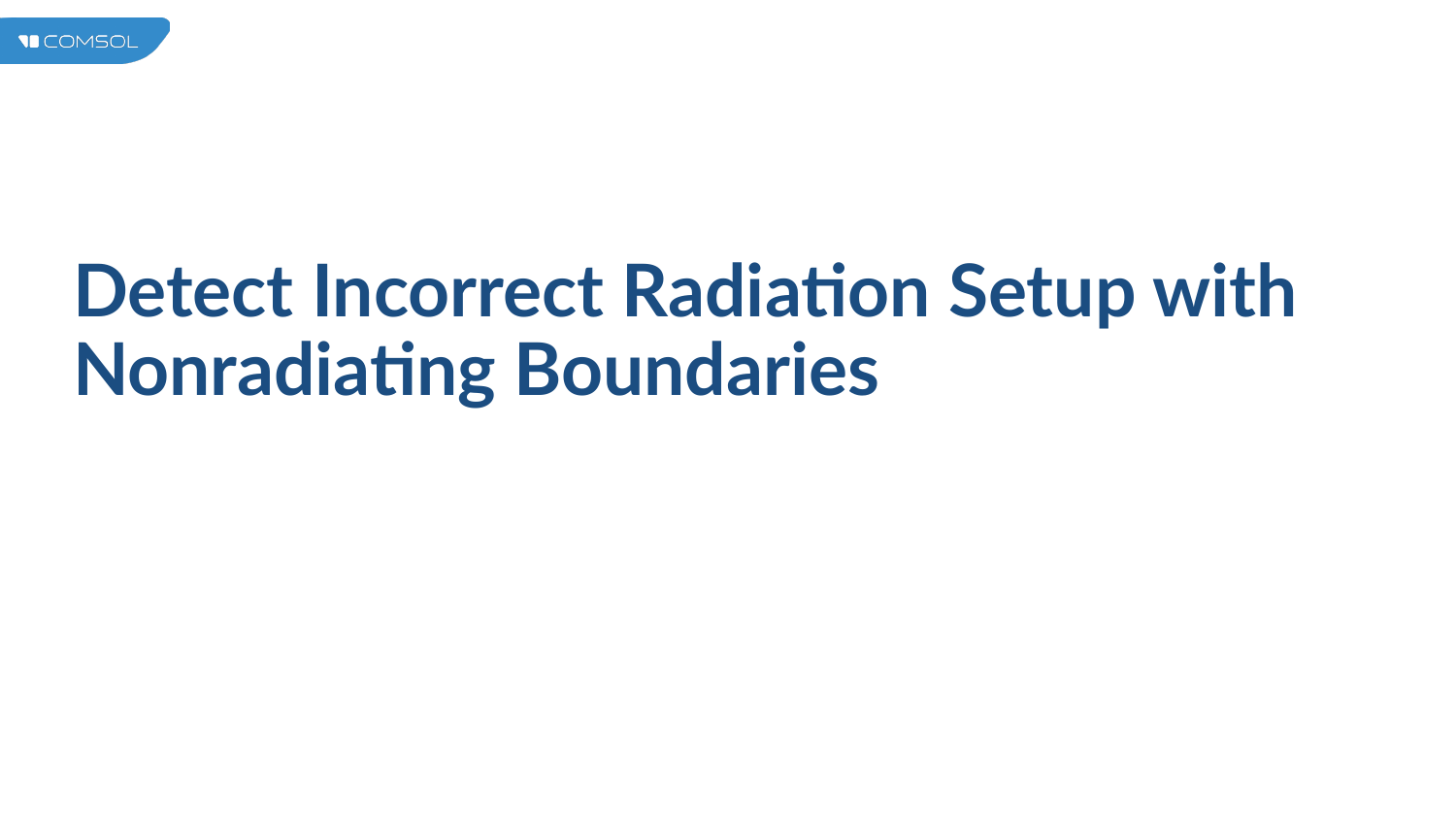

# Detect Incorrect Radiation Setup with Nonradiating Boundaries